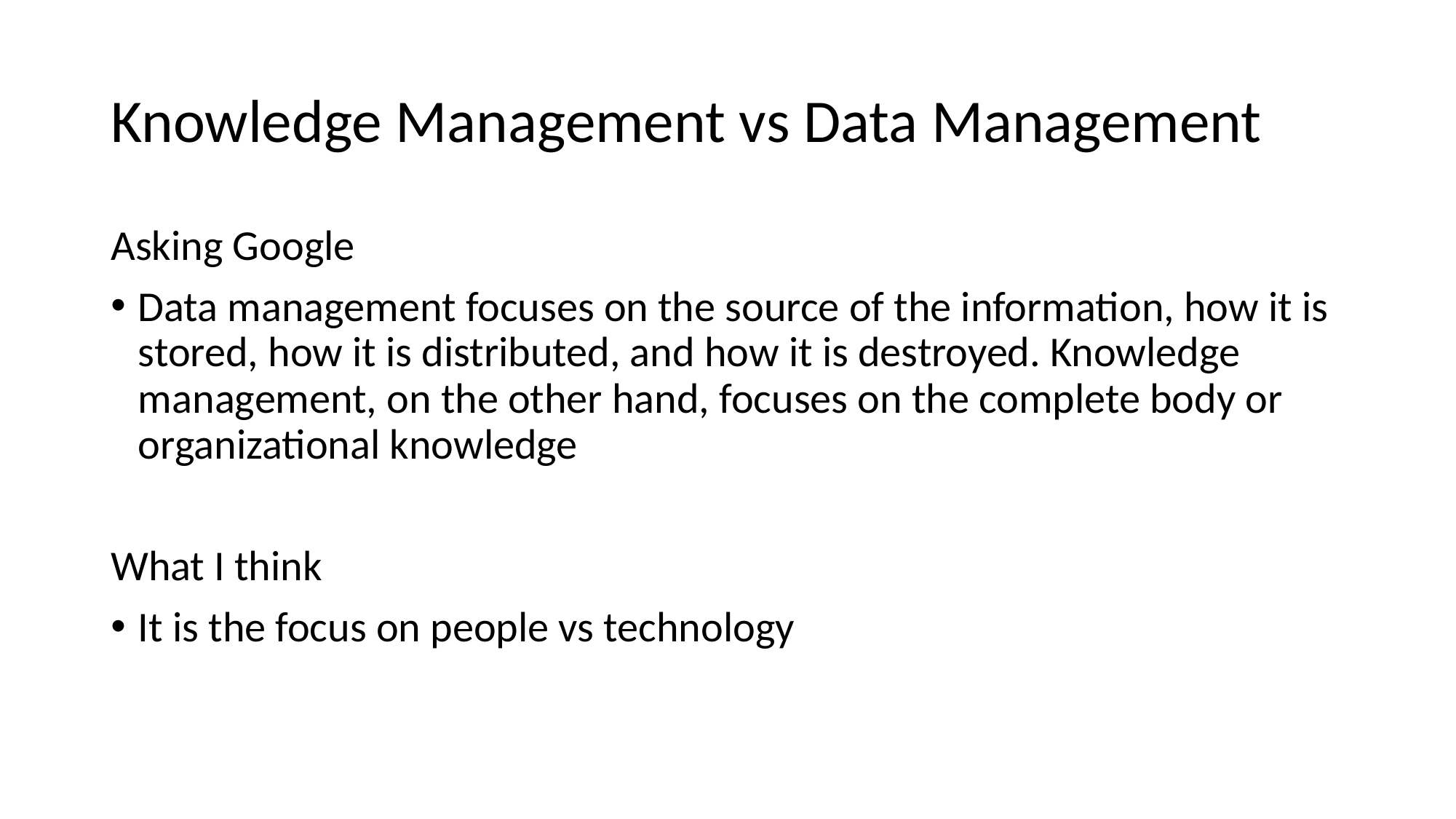

# Knowledge Management vs Data Management
Asking Google
Data management focuses on the source of the information, how it is stored, how it is distributed, and how it is destroyed. Knowledge management, on the other hand, focuses on the complete body or organizational knowledge

What I think
It is the focus on people vs technology